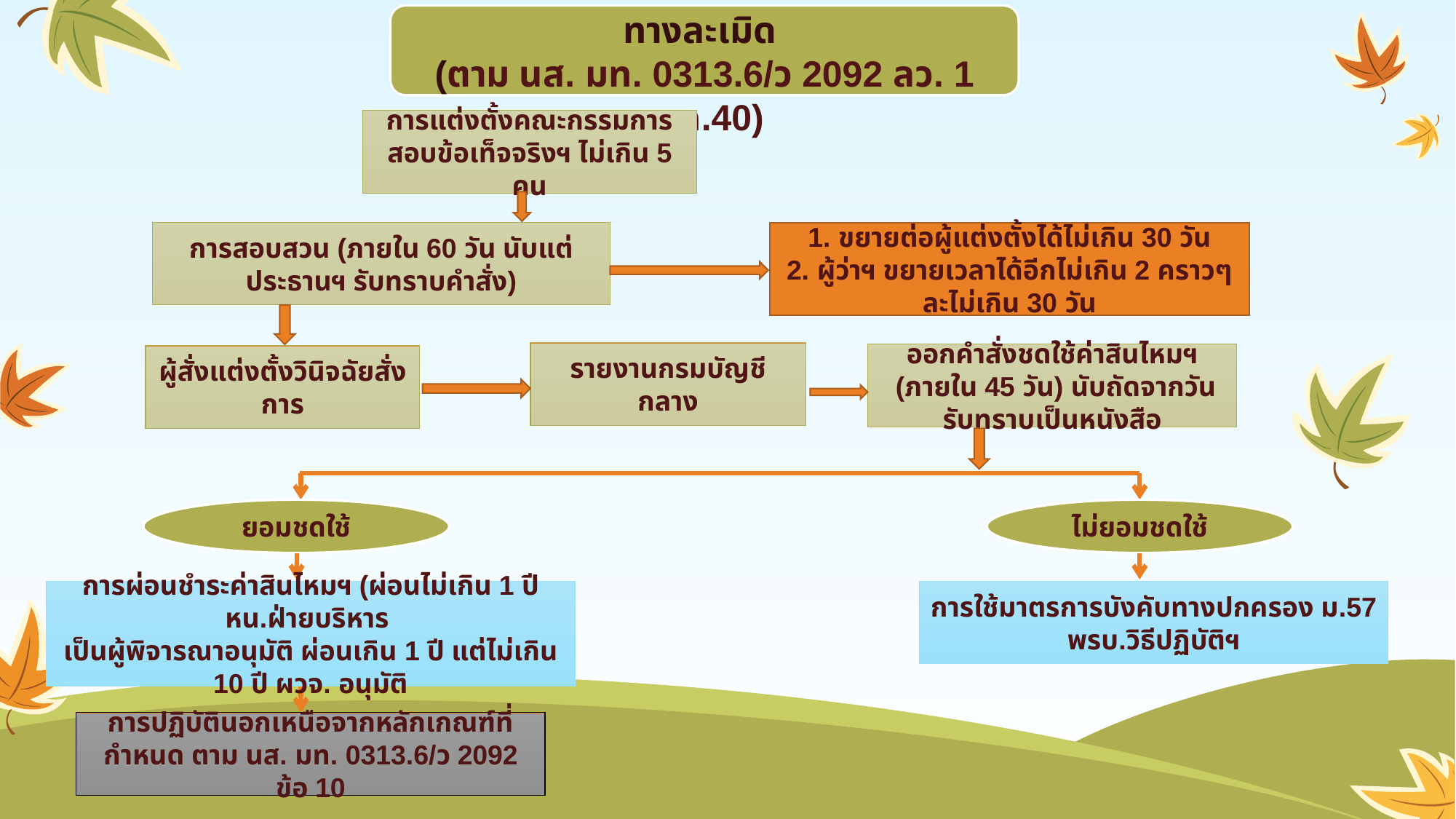

แนวทางการสอบข้อเท็จจริงความรับผิดทางละเมิด
(ตาม นส. มท. 0313.6/ว 2092 ลว. 1 ก.ค.40)
การแต่งตั้งคณะกรรมการสอบข้อเท็จจริงฯ ไม่เกิน 5 คน

การสอบสวน (ภายใน 60 วัน นับแต่ประธานฯ รับทราบคำสั่ง)
1. ขยายต่อผู้แต่งตั้งได้ไม่เกิน 30 วัน
2. ผู้ว่าฯ ขยายเวลาได้อีกไม่เกิน 2 คราวๆ ละไม่เกิน 30 วัน

รายงานกรมบัญชีกลาง
ออกคำสั่งชดใช้ค่าสินไหมฯ (ภายใน 45 วัน) นับถัดจากวันรับทราบเป็นหนังสือ
ผู้สั่งแต่งตั้งวินิจฉัยสั่งการ

ยอมชดใช้
ไม่ยอมชดใช้
การผ่อนชำระค่าสินไหมฯ (ผ่อนไม่เกิน 1 ปี หน.ฝ่ายบริหาร
เป็นผู้พิจารณาอนุมัติ ผ่อนเกิน 1 ปี แต่ไม่เกิน 10 ปี ผวจ. อนุมัติ
การใช้มาตรการบังคับทางปกครอง ม.57 พรบ.วิธีปฏิบัติฯ
การปฏิบัตินอกเหนือจากหลักเกณฑ์ที่กำหนด ตาม นส. มท. 0313.6/ว 2092 ข้อ 10